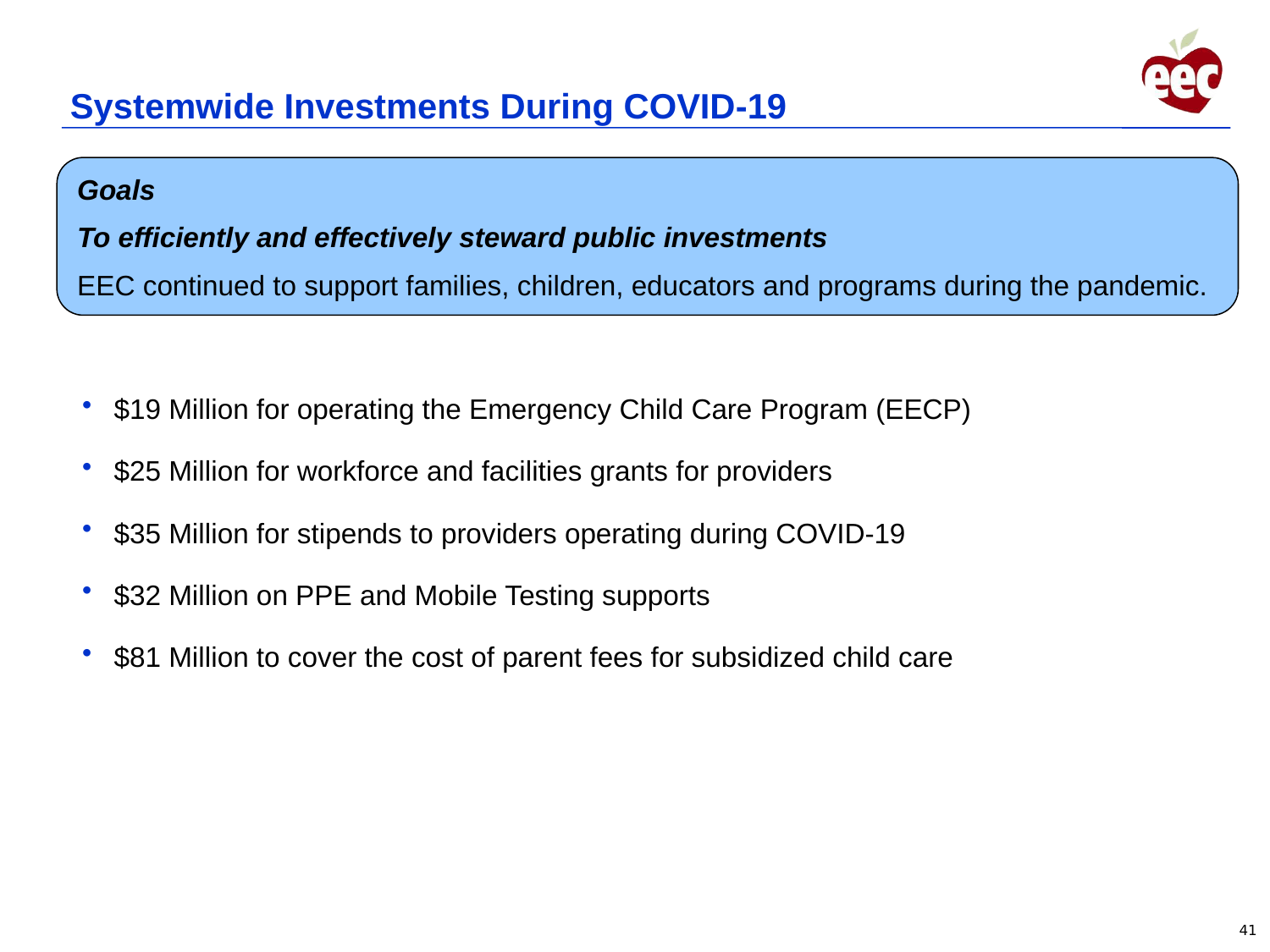

# Systemwide Investments During COVID-19
Goals
To efficiently and effectively steward public investments
EEC continued to support families, children, educators and programs during the pandemic.

$19 Million for operating the Emergency Child Care Program (EECP)
$25 Million for workforce and facilities grants for providers
$35 Million for stipends to providers operating during COVID-19
$32 Million on PPE and Mobile Testing supports
$81 Million to cover the cost of parent fees for subsidized child care

41